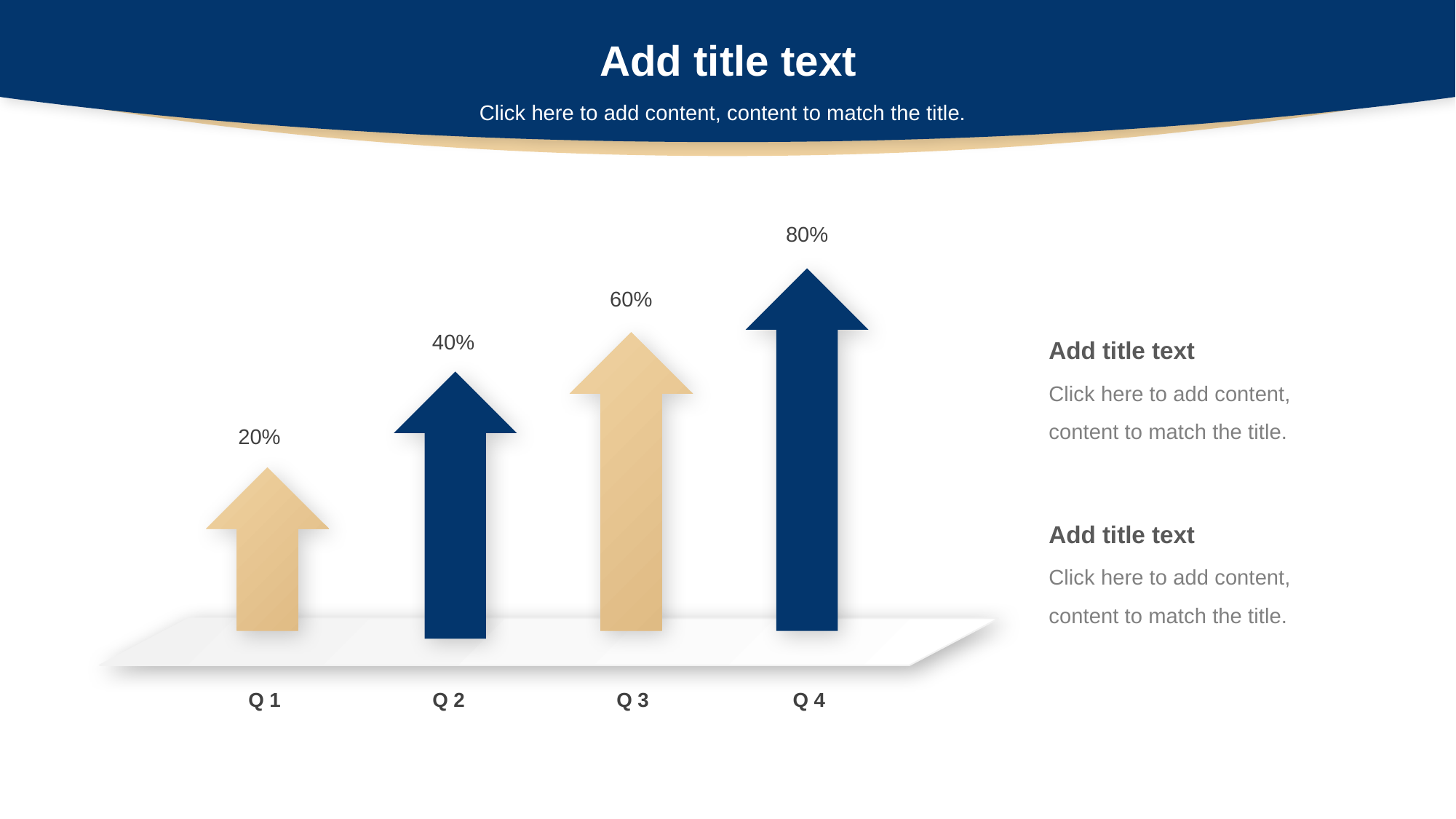

Add title text
Click here to add content, content to match the title.
80%

60%
40%
Add title text
Click here to add content, content to match the title.

20%

Add title text
Click here to add content, content to match the title.

Q 1
Q 2
Q 3
Q 4